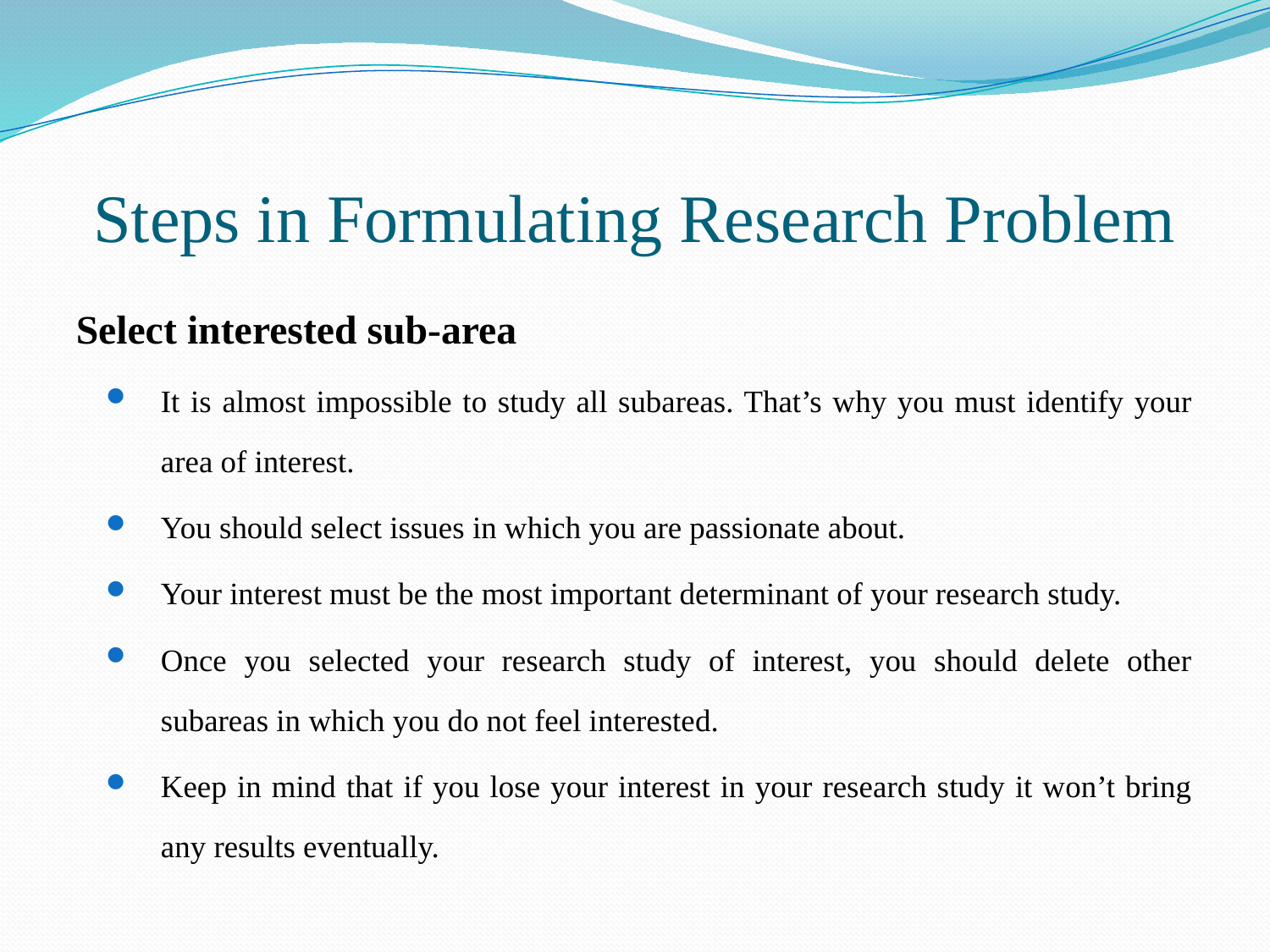

# Steps in Formulating Research Problem
Select interested sub-area
It is almost impossible to study all subareas. That’s why you must identify your area of interest.
You should select issues in which you are passionate about.
Your interest must be the most important determinant of your research study.
Once you selected your research study of interest, you should delete other subareas in which you do not feel interested.
Keep in mind that if you lose your interest in your research study it won’t bring any results eventually.